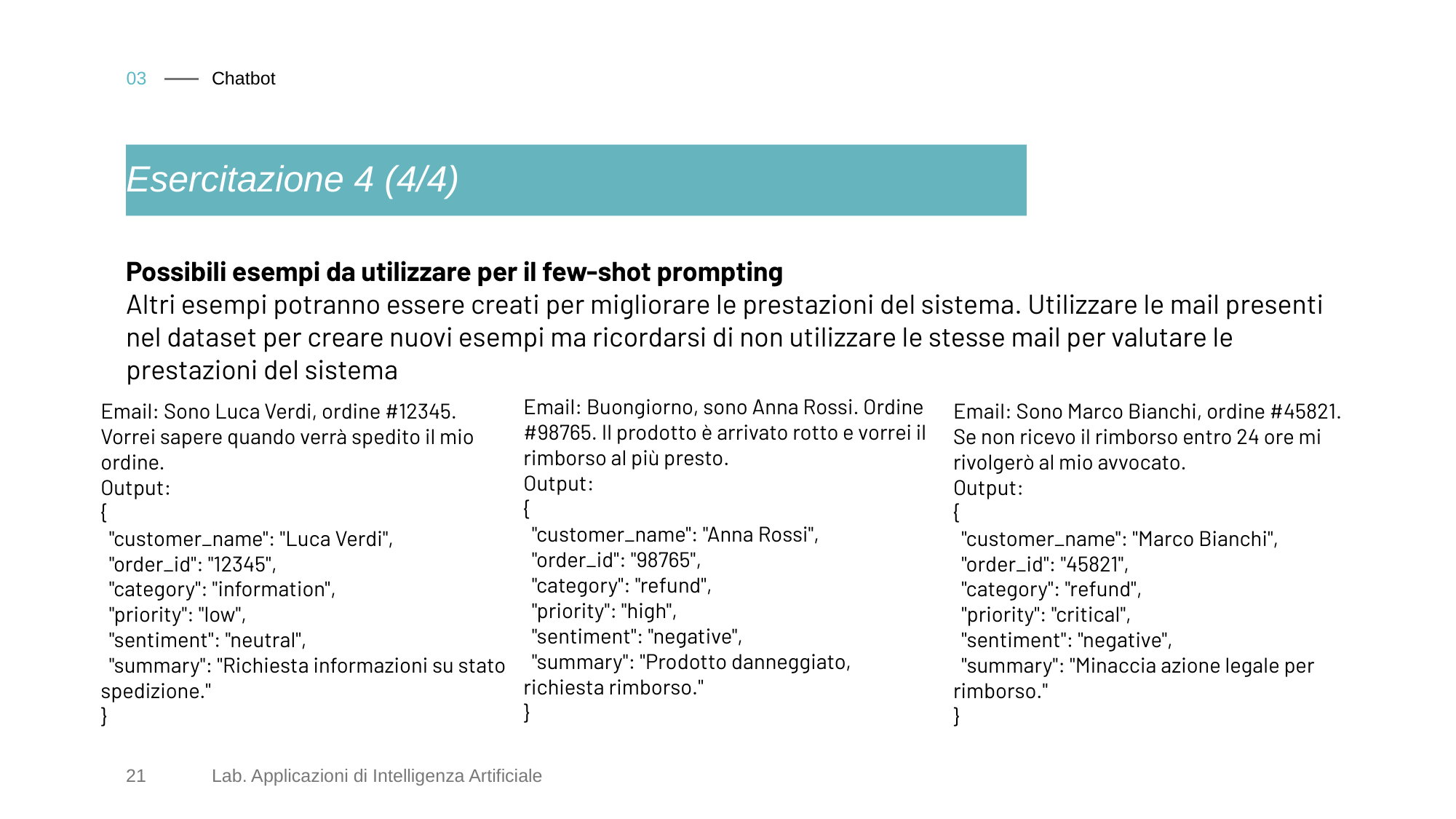

03
# Chatbot
Esercitazione 4 (4/4)
Possibili esempi da utilizzare per il few-shot prompting
Altri esempi potranno essere creati per migliorare le prestazioni del sistema. Utilizzare le mail presenti nel dataset per creare nuovi esempi ma ricordarsi di non utilizzare le stesse mail per valutare le prestazioni del sistema
Email: Buongiorno, sono Anna Rossi. Ordine #98765. Il prodotto è arrivato rotto e vorrei il rimborso al più presto.
Output:
{
  "customer_name": "Anna Rossi",
  "order_id": "98765",
  "category": "refund",
  "priority": "high",
  "sentiment": "negative",
  "summary": "Prodotto danneggiato, richiesta rimborso."
}
Email: Sono Luca Verdi, ordine #12345. Vorrei sapere quando verrà spedito il mio ordine.
Output:
{
  "customer_name": "Luca Verdi",
  "order_id": "12345",
  "category": "information",
  "priority": "low",
  "sentiment": "neutral",
  "summary": "Richiesta informazioni su stato spedizione."
}
Email: Sono Marco Bianchi, ordine #45821. Se non ricevo il rimborso entro 24 ore mi rivolgerò al mio avvocato.
Output:
{
  "customer_name": "Marco Bianchi",
  "order_id": "45821",
  "category": "refund",
  "priority": "critical",
  "sentiment": "negative",
  "summary": "Minaccia azione legale per rimborso."
}
21
Lab. Applicazioni di Intelligenza Artificiale